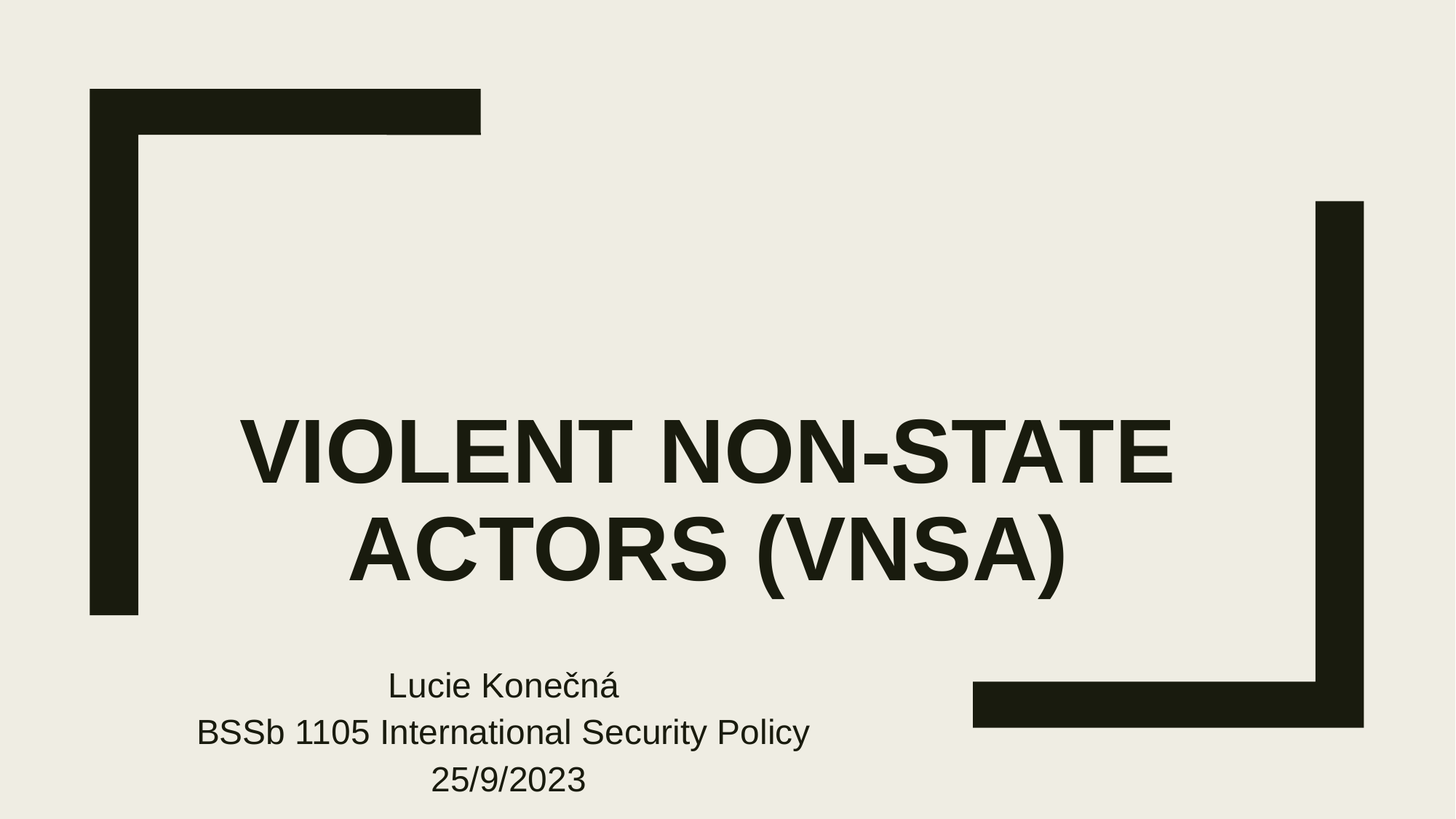

# Violent Non-State Actors (VNSA)
Lucie Konečná
BSSb 1105 International Security Policy
25/9/2023